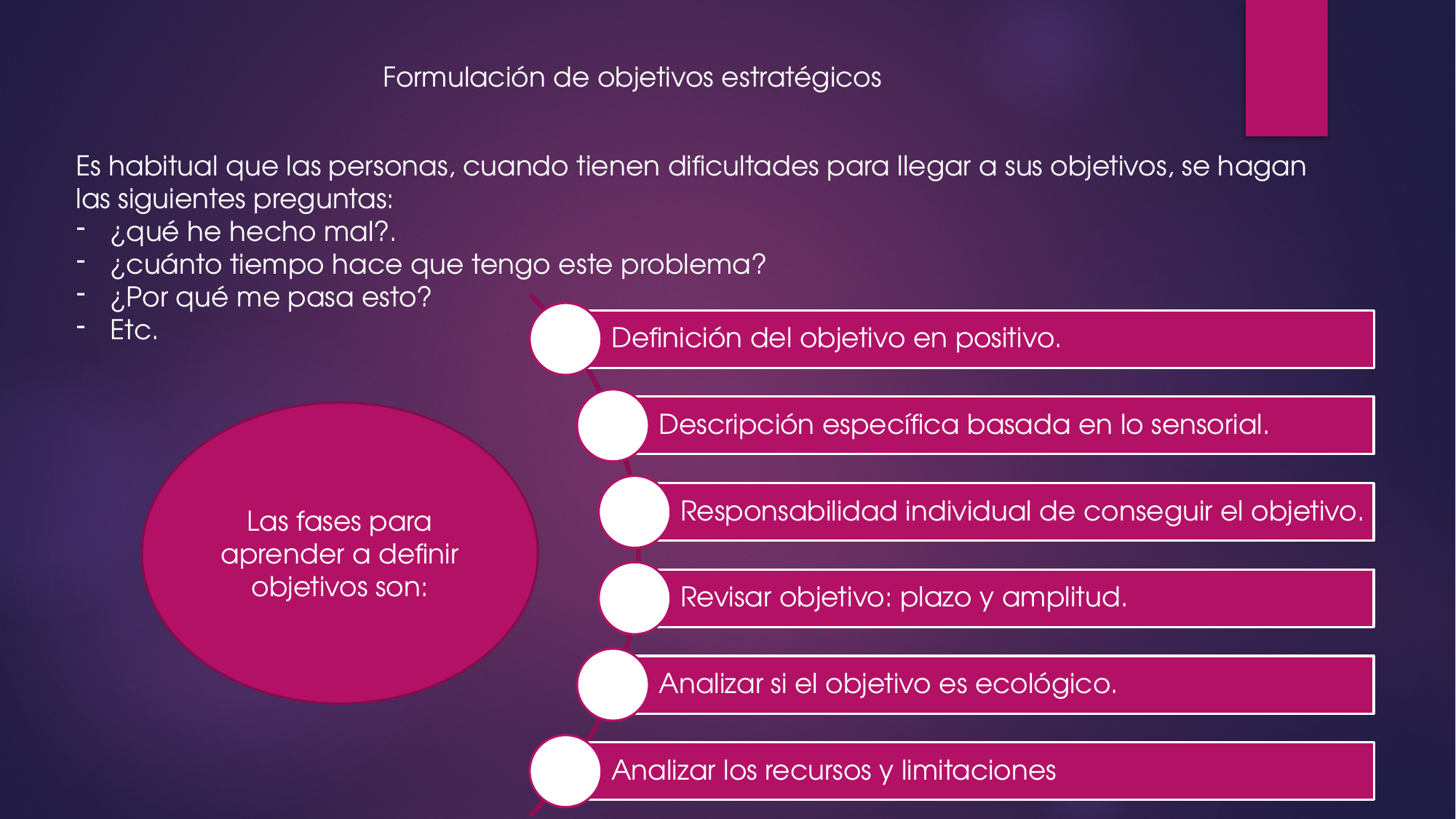

Formulación de objetivos estratégicos
Es habitual que las personas, cuando tienen dificultades para llegar a sus objetivos, se hagan las siguientes preguntas:
¿qué he hecho mal?.
¿cuánto tiempo hace que tengo este problema?
¿Por qué me pasa esto?
Etc.

Definición del objetivo en positivo.
Descripción específica basada en lo sensorial.
Responsabilidad individual de conseguir el objetivo.
Revisar objetivo: plazo y amplitud.
Analizar si el objetivo es ecológico.
Analizar los recursos y limitaciones
Las fases para aprender a definir objetivos son: